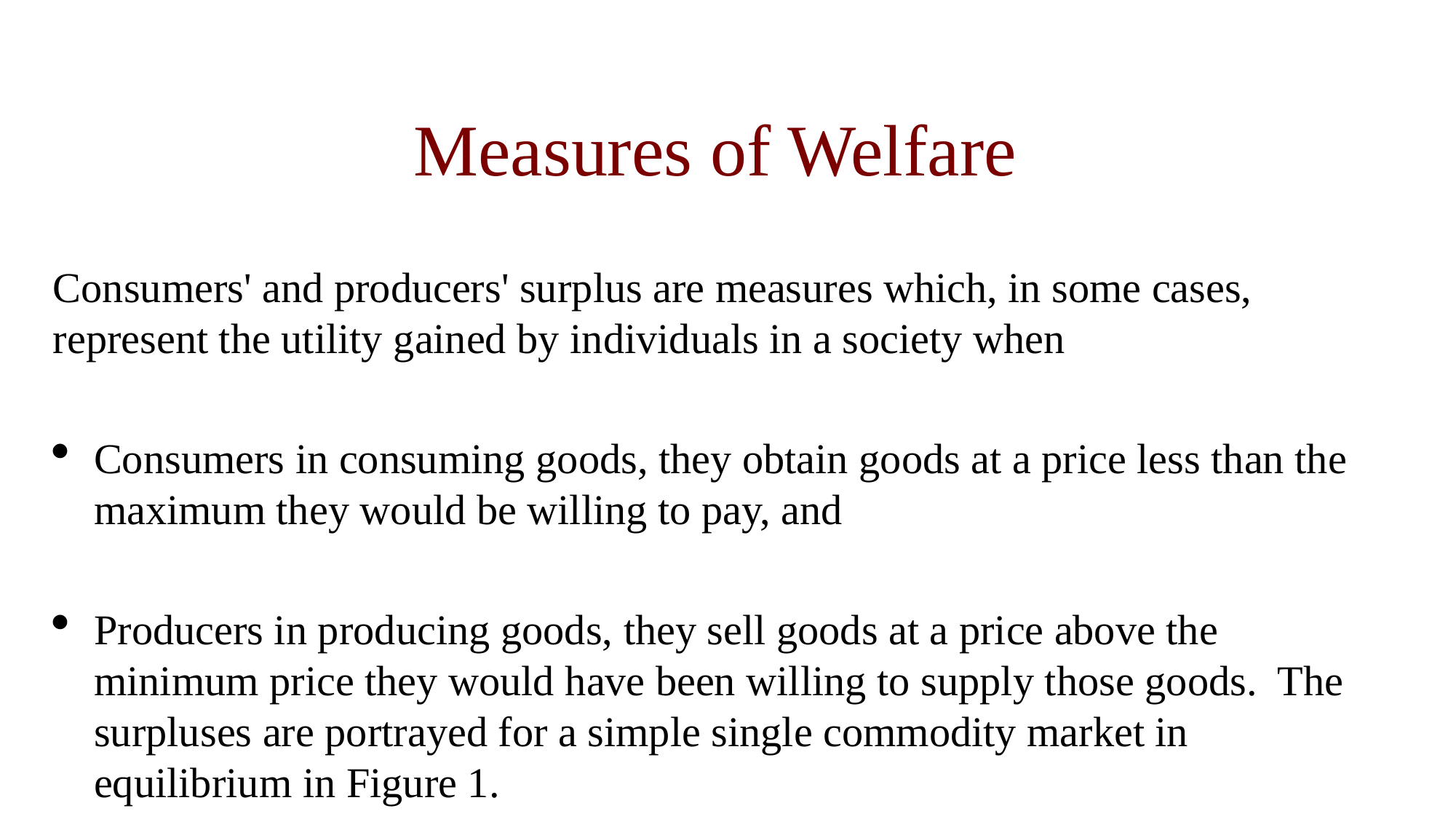

Measures of Welfare

Consumers' and producers' surplus are measures which, in some cases, represent the utility gained by individuals in a society when

Consumers in consuming goods, they obtain goods at a price less than the maximum they would be willing to pay, and

Producers in producing goods, they sell goods at a price above the minimum price they would have been willing to supply those goods.  The surpluses are portrayed for a simple single commodity market in equilibrium in Figure 1.